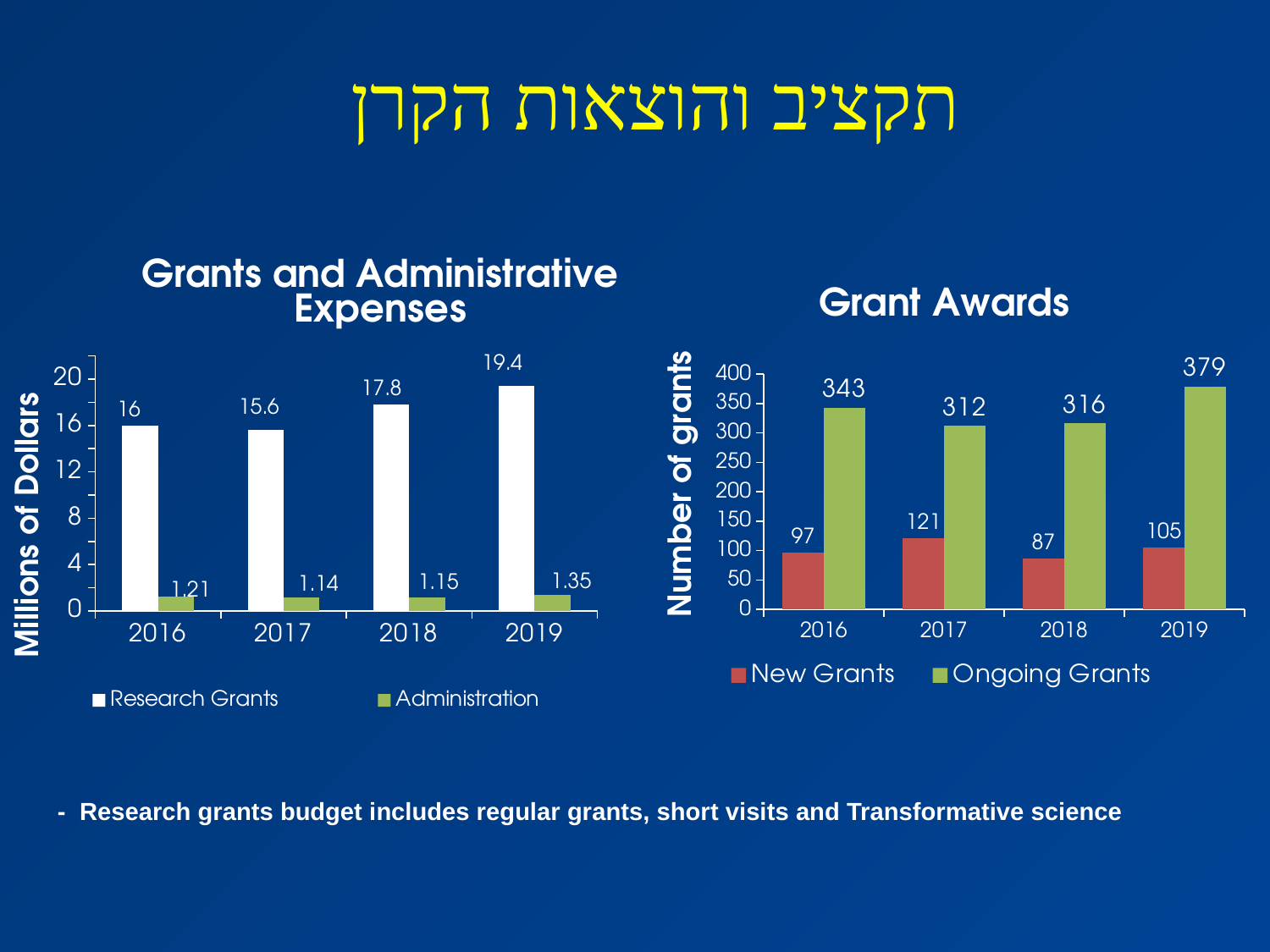

# תקציב והוצאות הקרן

### Chart: Grants and Administrative Expenses

| Category | Research Grants | Administration |
|---|---|---|
| 2016 | 16.0 | 1.21 |
| 2017 | 15.6 | 1.14 |
| 2018 | 17.8 | 1.15 |
| 2019 | 19.4 | 1.35 |

### Chart: Grant Awards

| Category | New Grants | Ongoing Grants |
|---|---|---|
| 2016 | 97.0 | 343.0 |
| 2017 | 121.0 | 312.0 |
| 2018 | 87.0 | 316.0 |
| 2019 | 105.0 | 379.0 |
-  Research grants budget includes regular grants, short visits and Transformative science